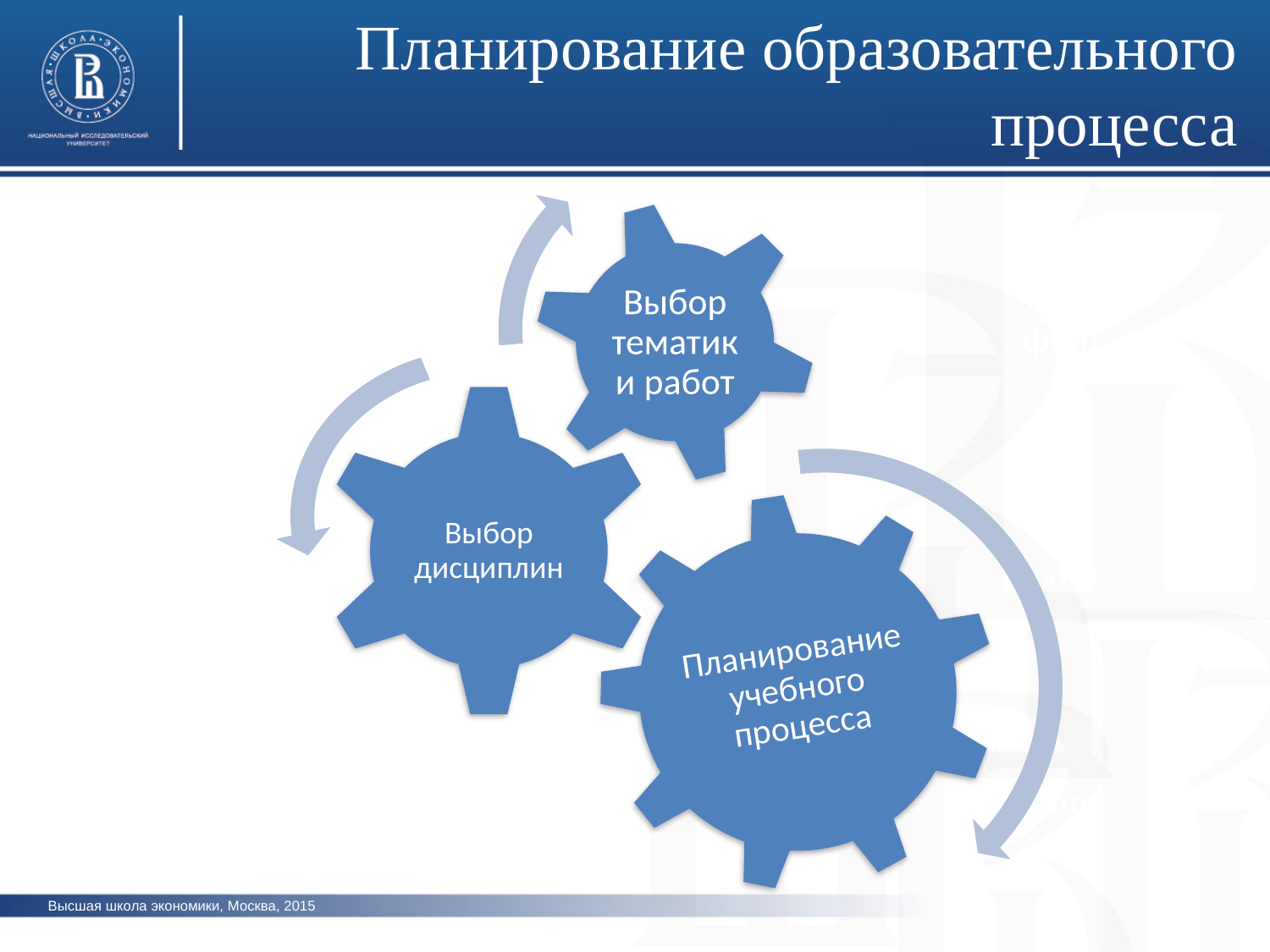

Планирование образовательного процесса
Планирование учебного процесса
Выбор дисциплин
Выбор тематики работ
фото
фото
фото
Высшая школа экономики, Москва, 2015